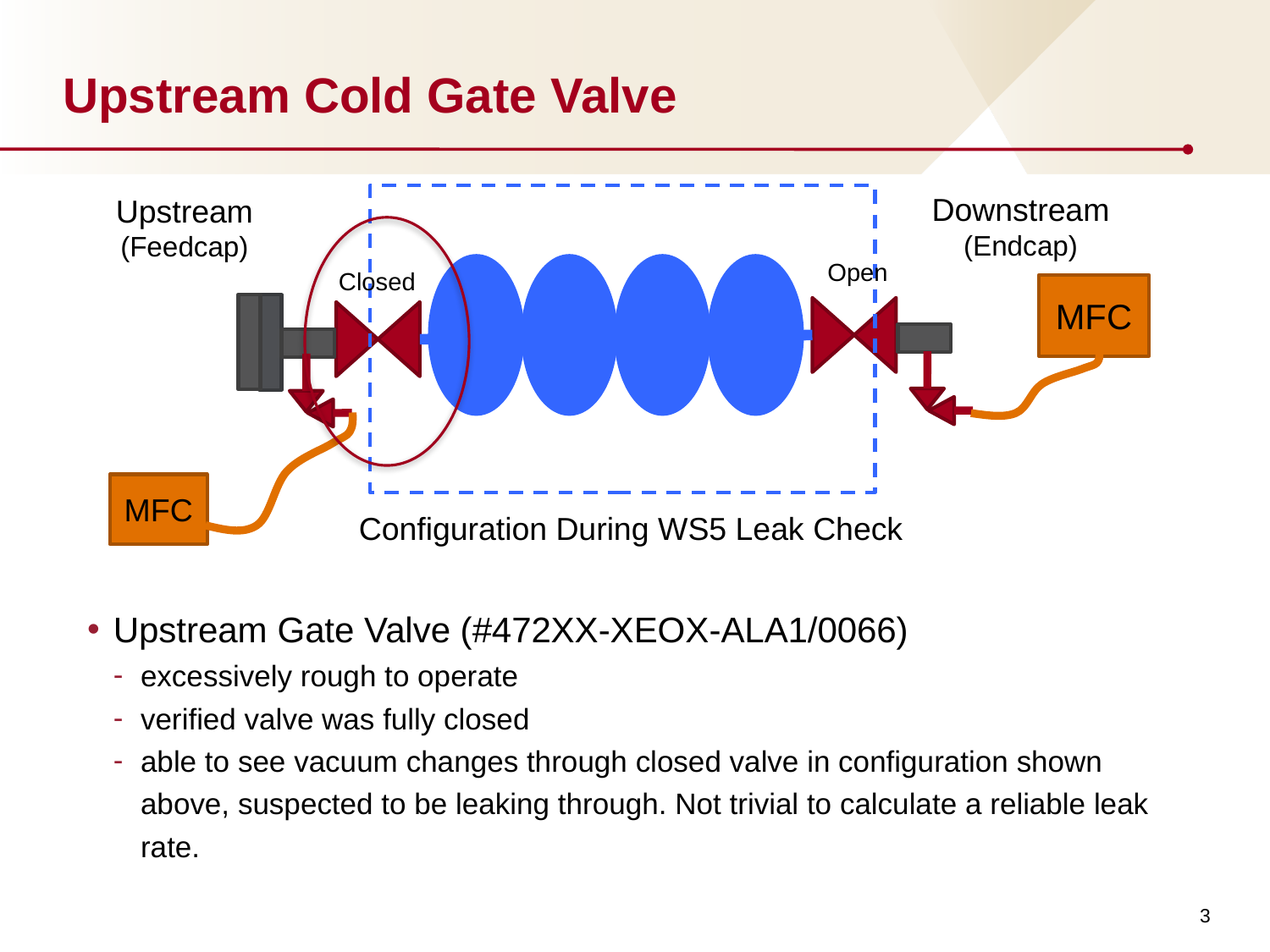

# Upstream Cold Gate Valve

Upstream Gate Valve (#472XX-XEOX-ALA1/0066)
excessively rough to operate
verified valve was fully closed
able to see vacuum changes through closed valve in configuration shown above, suspected to be leaking through. Not trivial to calculate a reliable leak rate.
Downstream
(Endcap)
Upstream
(Feedcap)

Open

Closed
MFC

MFC
Configuration During WS5 Leak Check
3